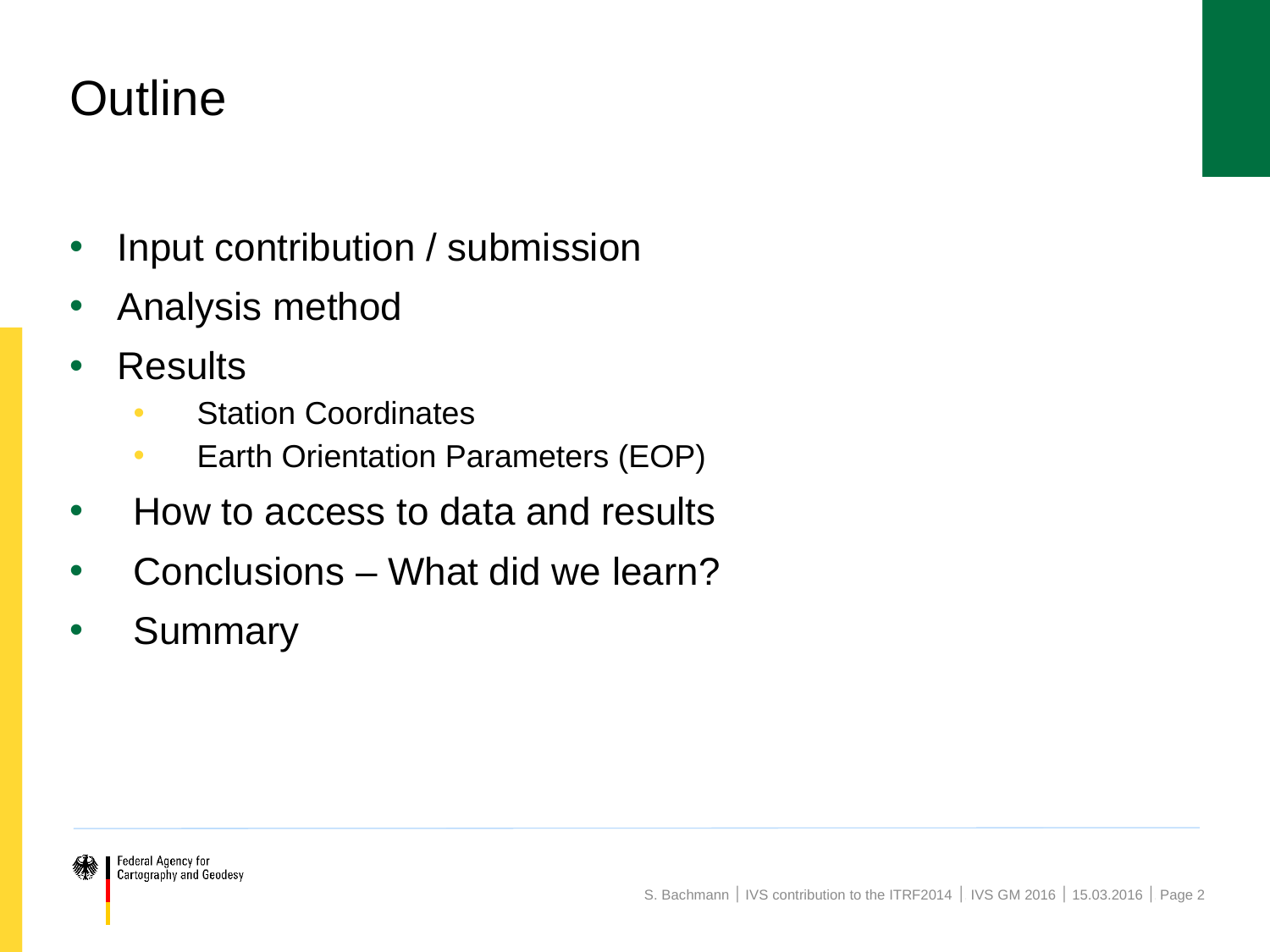

# Outline
Input contribution / submission
Analysis method
Results
Station Coordinates
Earth Orientation Parameters (EOP)
How to access to data and results
Conclusions – What did we learn?
Summary